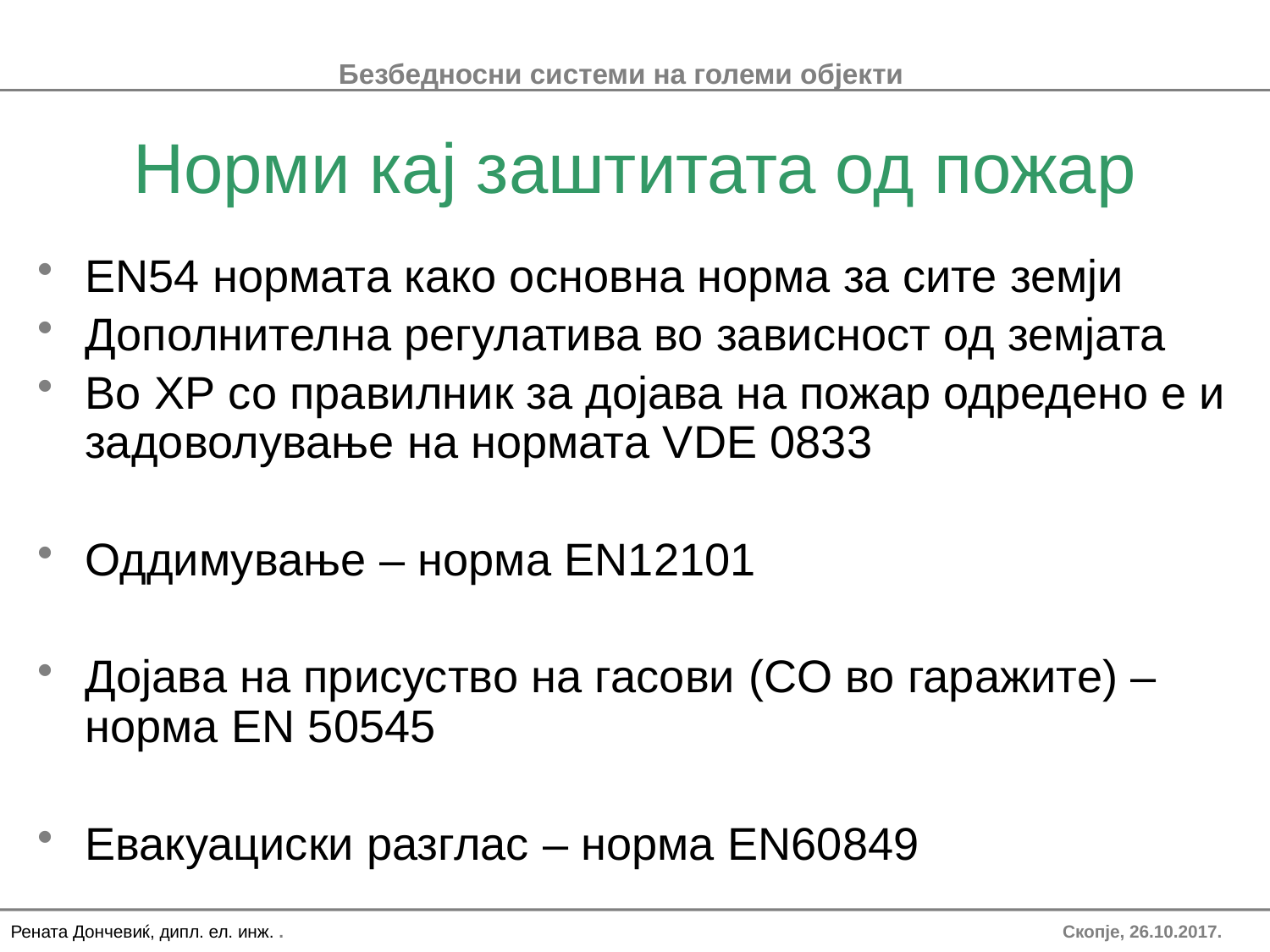

Норми кај заштитата од пожар
EN54 нормата како основна норма за сите земји
Дополнителна регулатива во зависност од земјата
Во ХР со правилник за дојава на пожар одредено е и задоволување на нормата VDE 0833

Оддимување – норма EN12101

Дојава на присуство на гасови (CO во гаражите) –норма EN 50545

Евакуациски разглас – норма EN60849